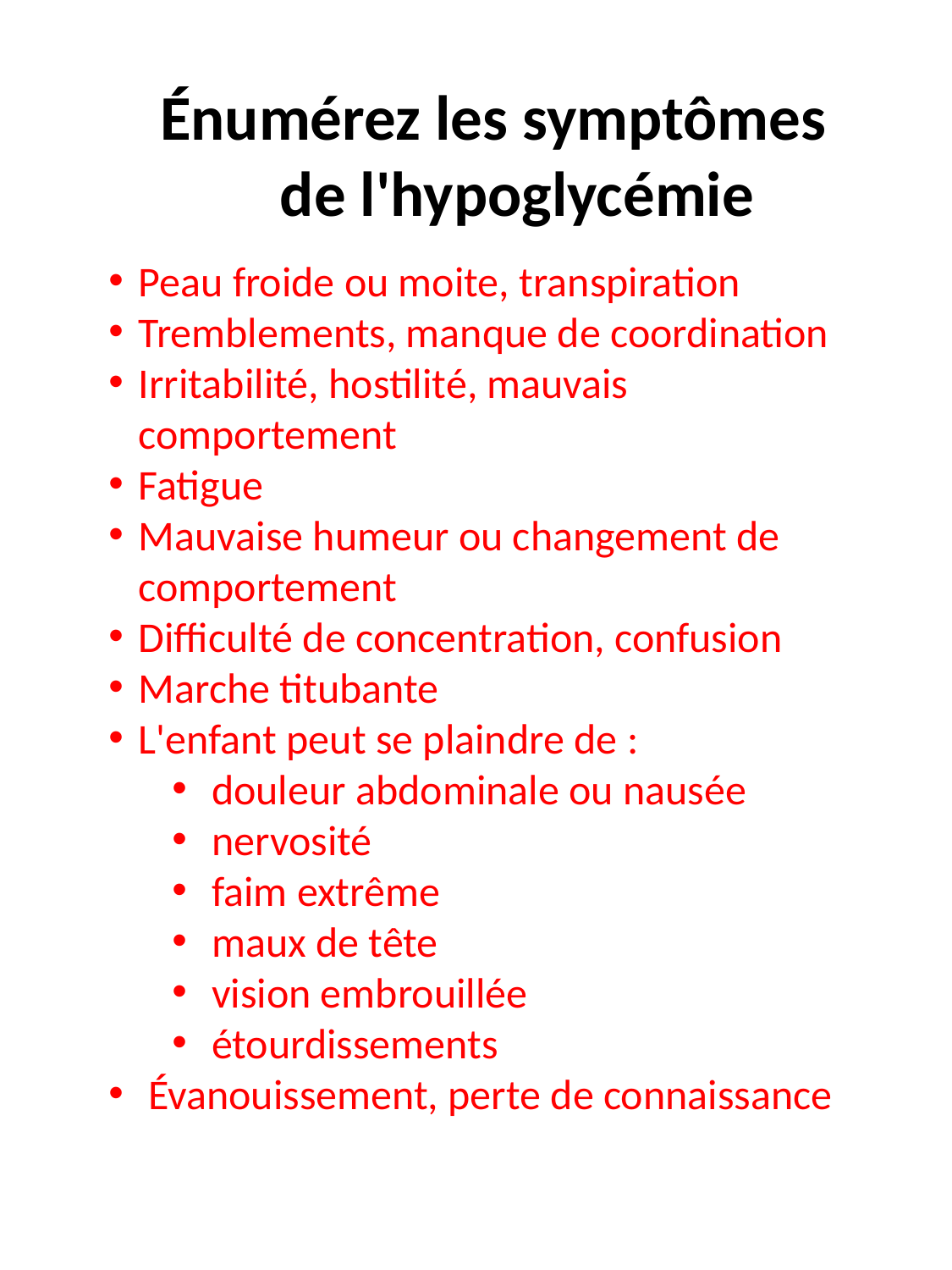

# Énumérez les symptômes de l'hypoglycémie

Peau froide ou moite, transpiration
Tremblements, manque de coordination
Irritabilité, hostilité, mauvais comportement
Fatigue
Mauvaise humeur ou changement de comportement
Difficulté de concentration, confusion
Marche titubante
L'enfant peut se plaindre de :
douleur abdominale ou nausée
nervosité
faim extrême
maux de tête
vision embrouillée
étourdissements
Évanouissement, perte de connaissance